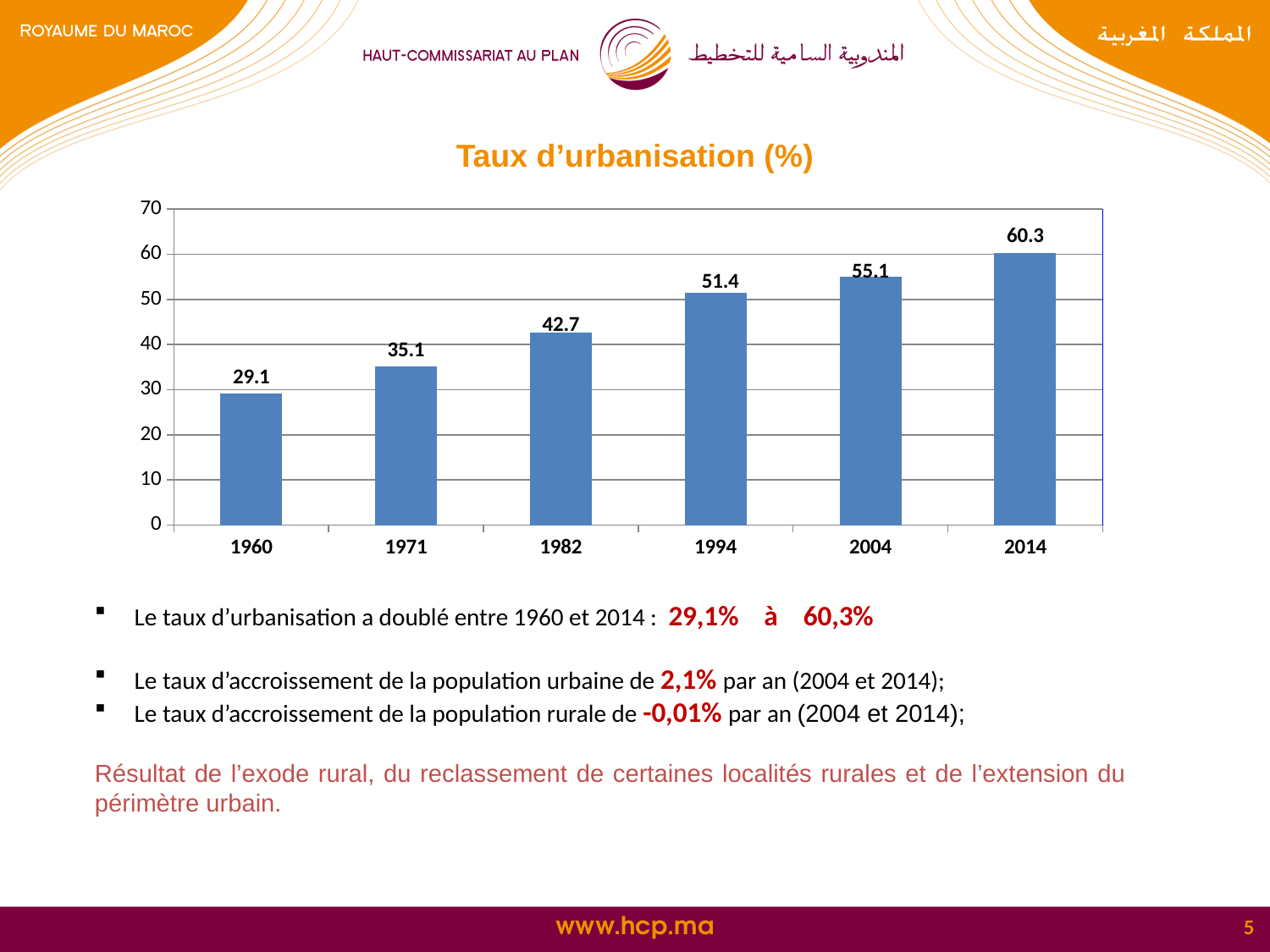

Taux d’urbanisation (%)

### Chart

| Category | Taux d’urbanisation (%) |
|---|---|
| 1960 | 29.1 |
| 1971 | 35.1 |
| 1982 | 42.7 |
| 1994 | 51.4 |
| 2004 | 55.1 |
| 2014 | 60.3 |
Le taux d’urbanisation a doublé entre 1960 et 2014 :  29,1%    à    60,3%

Le taux d’accroissement de la population urbaine de 2,1% par an (2004 et 2014);
Le taux d’accroissement de la population rurale de -0,01% par an (2004 et 2014);

Résultat de l’exode rural, du reclassement de certaines localités rurales et de l’extension du périmètre urbain.
5